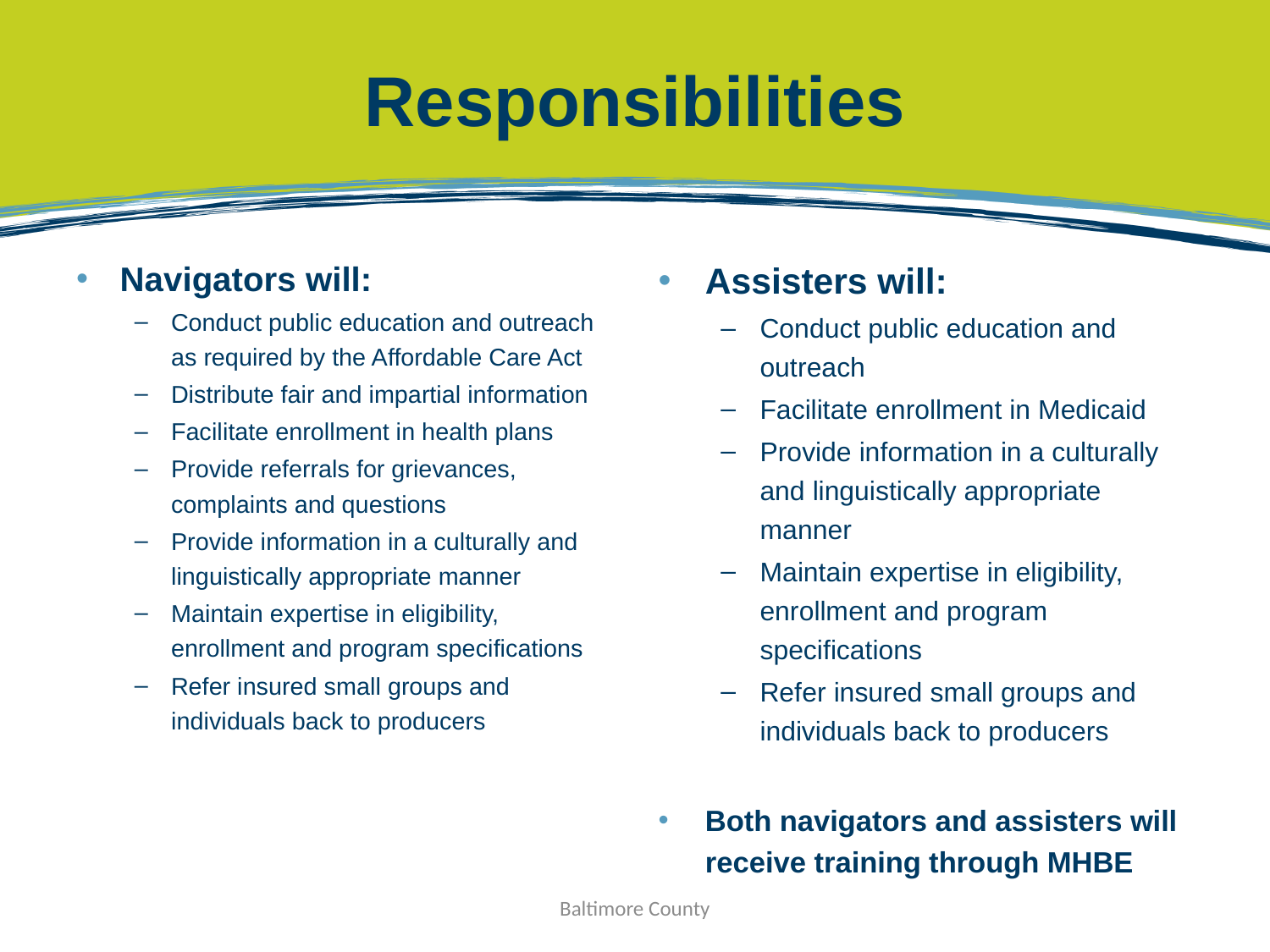

# Responsibilities
Navigators will:
Conduct public education and outreach as required by the Affordable Care Act
Distribute fair and impartial information
Facilitate enrollment in health plans
Provide referrals for grievances, complaints and questions
Provide information in a culturally and linguistically appropriate manner
Maintain expertise in eligibility, enrollment and program specifications
Refer insured small groups and individuals back to producers

Assisters will:
Conduct public education and outreach
Facilitate enrollment in Medicaid
Provide information in a culturally and linguistically appropriate manner
Maintain expertise in eligibility, enrollment and program specifications
Refer insured small groups and individuals back to producers

Both navigators and assisters will receive training through MHBE

Baltimore County